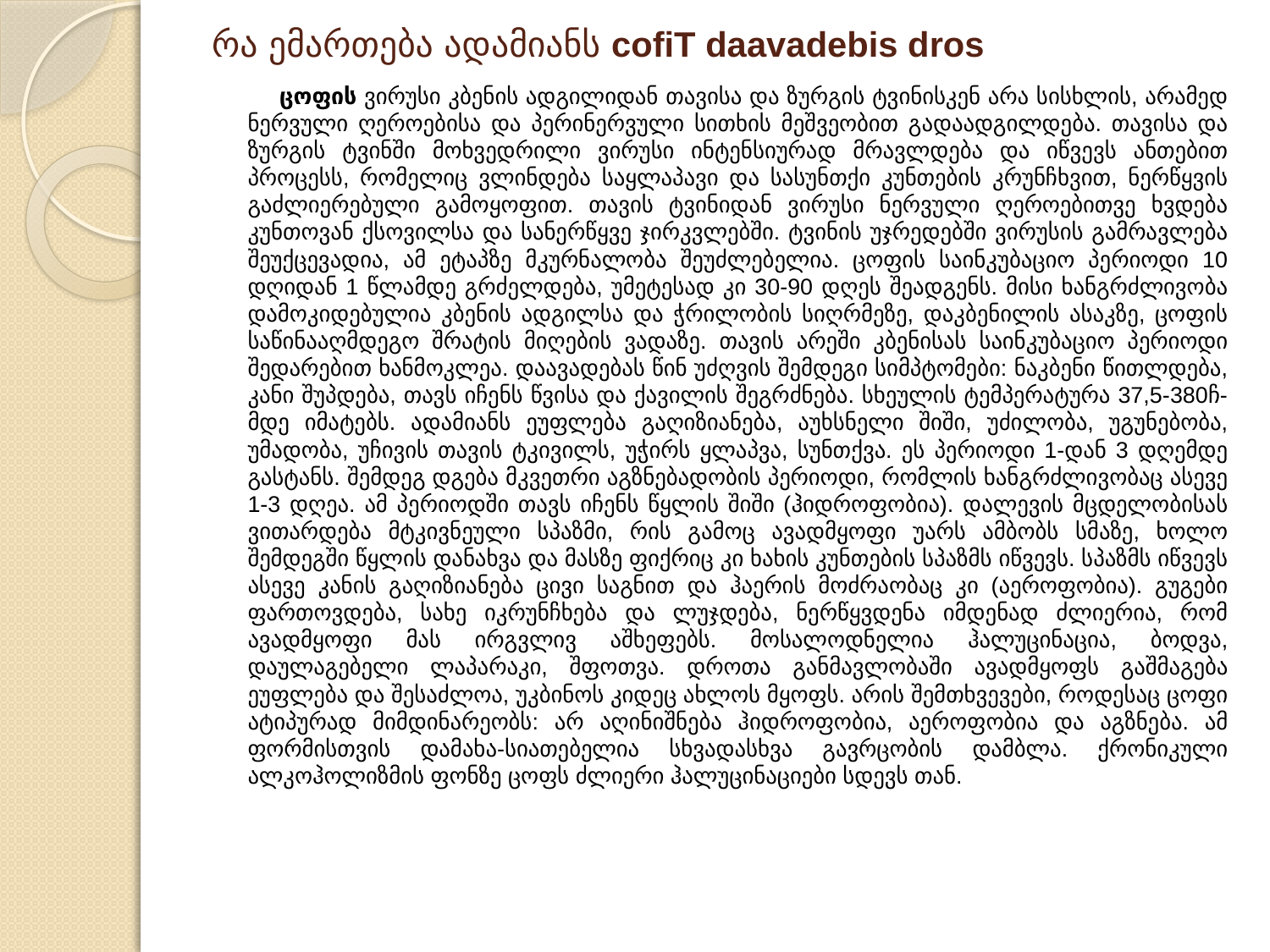

# რა ემართება ადამიანს cofiT daavadebis dros

         ცოფის ვირუსი კბენის ადგილიდან თავისა და ზურგის ტვინისკენ არა სისხლის, არამედ ნერვული ღეროებისა და პერინერვული სითხის მეშვეობით გადაადგილდება. თავისა და ზურგის ტვინში მოხვედრილი ვირუსი ინტენსიურად მრავლდება და იწვევს ანთებით პროცესს, რომელიც ვლინდება საყლაპავი და სასუნთქი კუნთების კრუნჩხვით, ნერწყვის გაძლიერებული გამოყოფით. თავის ტვინიდან ვირუსი ნერვული ღეროებითვე ხვდება კუნთოვან ქსოვილსა და სანერწყვე ჯირკვლებში. ტვინის უჯრედებში ვირუსის გამრავლება შეუქცევადია, ამ ეტაპზე მკურნალობა შეუძლებელია. ცოფის საინკუბაციო პერიოდი 10 დღიდან 1 წლამდე გრძელდება, უმეტესად კი 30-90 დღეს შეადგენს. მისი ხანგრძლივობა დამოკიდებულია კბენის ადგილსა და ჭრილობის სიღრმეზე, დაკბენილის ასაკზე, ცოფის საწინააღმდეგო შრატის მიღების ვადაზე. თავის არეში კბენისას საინკუბაციო პერიოდი შედარებით ხანმოკლეა. დაავადებას წინ უძღვის შემდეგი სიმპტომები: ნაკბენი წითლდება, კანი შუპდება, თავს იჩენს წვისა და ქავილის შეგრძნება. სხეულის ტემპერატურა 37,5-380ჩ-მდე იმატებს. ადამიანს ეუფლება გაღიზიანება, აუხსნელი შიში, უძილობა, უგუნებობა, უმადობა, უჩივის თავის ტკივილს, უჭირს ყლაპვა, სუნთქვა. ეს პერიოდი 1-დან 3 დღემდე გასტანს. შემდეგ დგება მკვეთრი აგზნებადობის პერიოდი, რომლის ხანგრძლივობაც ასევე 1-3 დღეა. ამ პერიოდში თავს იჩენს წყლის შიში (ჰიდროფობია). დალევის მცდელობისას ვითარდება მტკივნეული სპაზმი, რის გამოც ავადმყოფი უარს ამბობს სმაზე, ხოლო შემდეგში წყლის დანახვა და მასზე ფიქრიც კი ხახის კუნთების სპაზმს იწვევს. სპაზმს იწვევს ასევე კანის გაღიზიანება ცივი საგნით და ჰაერის მოძრაობაც კი (აეროფობია). გუგები ფართოვდება, სახე იკრუნჩხება და ლუჯდება, ნერწყვდენა იმდენად ძლიერია, რომ ავადმყოფი მას ირგვლივ აშხეფებს. მოსალოდნელია ჰალუცინაცია, ბოდვა, დაულაგებელი ლაპარაკი, შფოთვა. დროთა განმავლობაში ავადმყოფს გაშმაგება ეუფლება და შესაძლოა, უკბინოს კიდეც ახლოს მყოფს. არის შემთხვევები, როდესაც ცოფი ატიპურად მიმდინარეობს: არ აღინიშნება ჰიდროფობია, აეროფობია და აგზნება. ამ ფორმისთვის დამახა-სიათებელია სხვადასხვა გავრცობის დამბლა. ქრონიკული ალკოჰოლიზმის ფონზე ცოფს ძლიერი ჰალუცინაციები სდევს თან.